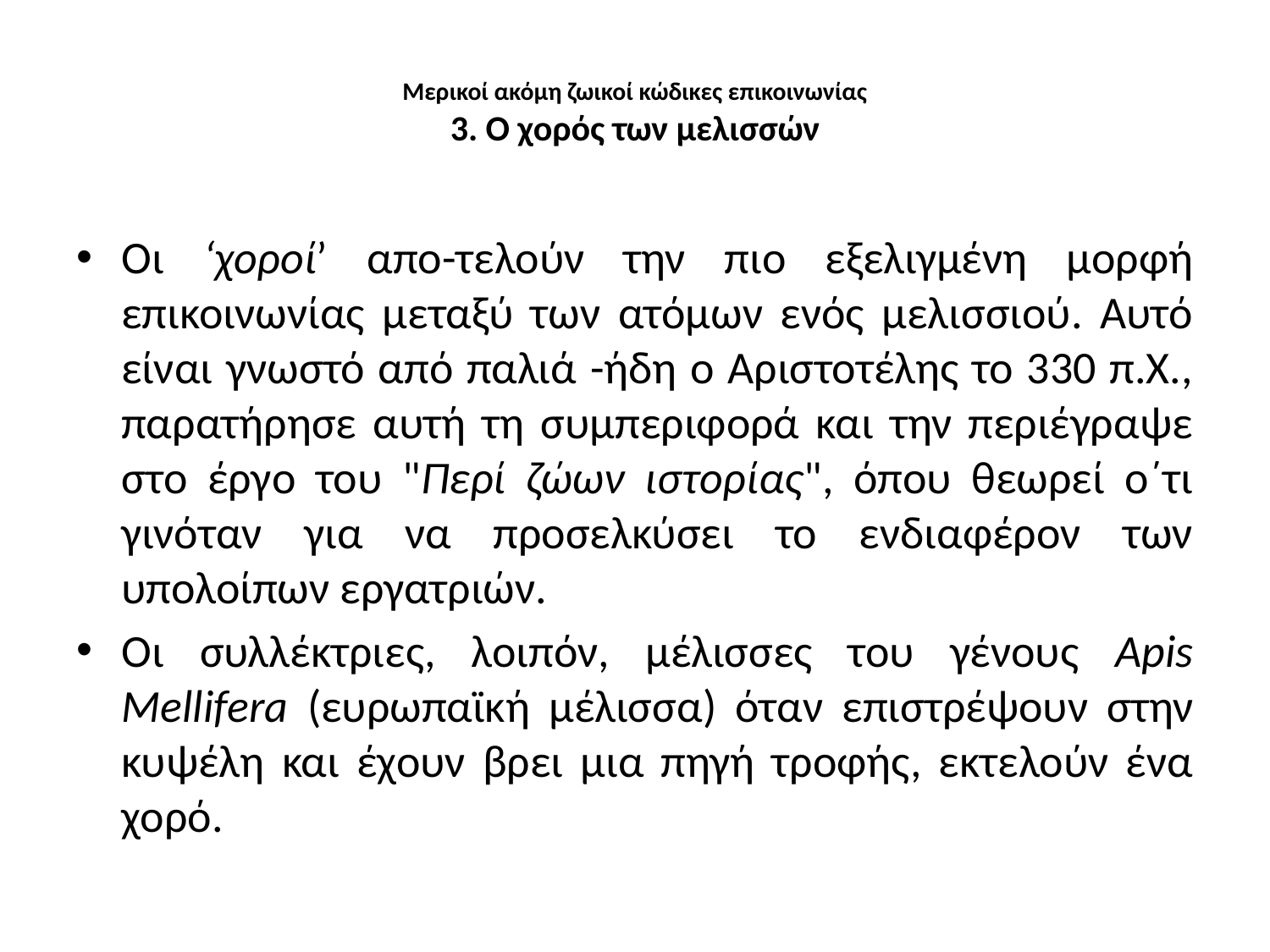

# Μερικοί ακόμη ζωικοί κώδικες επικοινωνίας 3. Ο χορός των μελισσών
Οι ‘χοροί’ απο-τελούν την πιο εξελιγμένη μορφή επικοινωνίας μεταξύ των ατόμων ενός μελισσιού. Αυτό είναι γνωστό από παλιά -ήδη ο Αριστοτέλης το 330 π.Χ., παρατήρησε αυτή τη συμπεριφορά και την περιέγραψε στο έργο του "Περί ζώων ιστορίας", όπου θεωρεί ο΄τι γινόταν για να προσελκύσει το ενδιαφέρον των υπολοίπων εργατριών.
Οι συλλέκτριες, λοιπόν, μέλισσες του γένους Apis Mellifera (ευρωπαϊκή μέλισσα) όταν επιστρέψουν στην κυψέλη και έχουν βρει μια πηγή τροφής, εκτελούν ένα χορό.